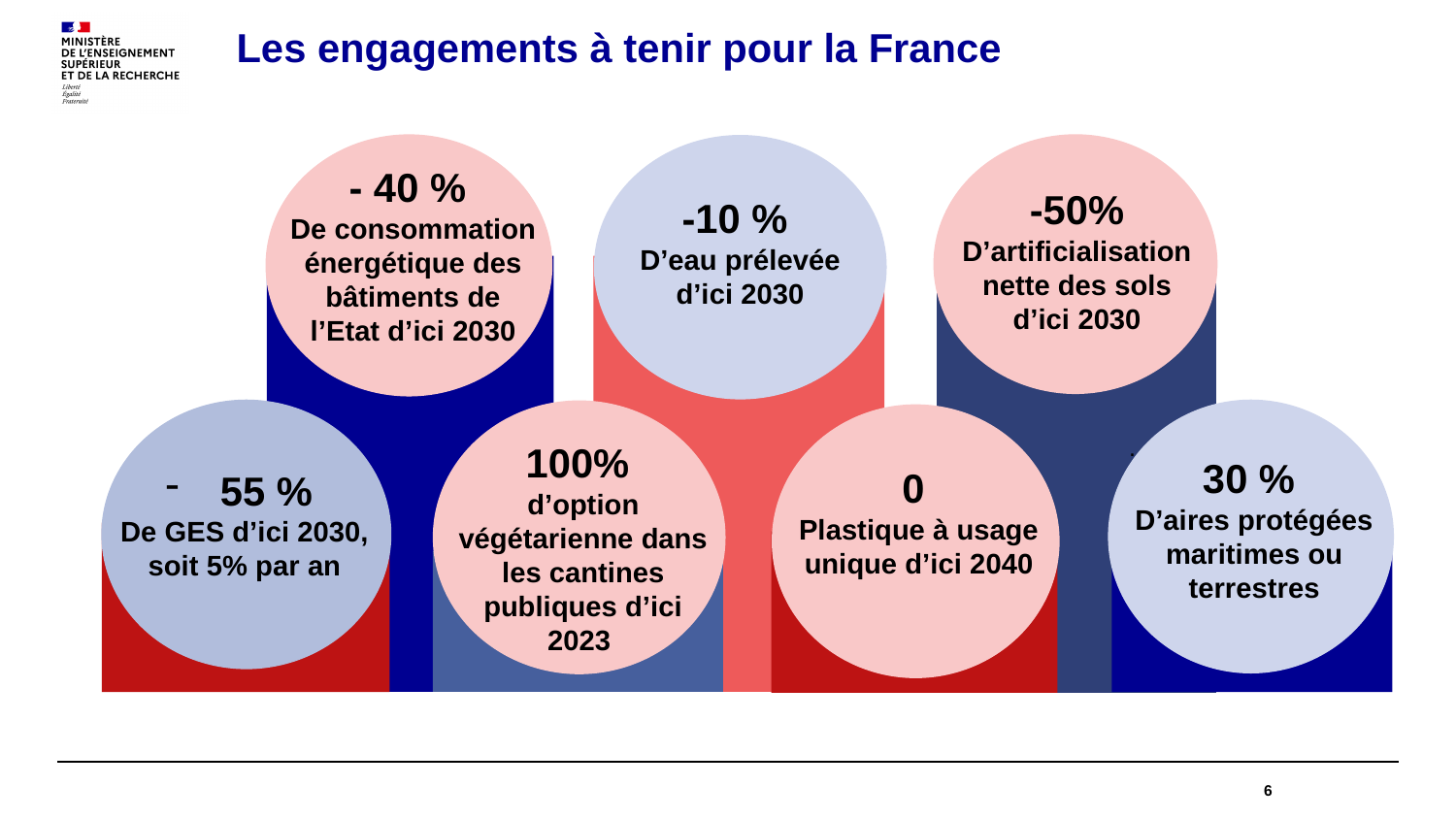

# Les engagements à tenir pour la France

- 40 %
De consommation énergétique des bâtiments de l’Etat d’ici 2030
-50%
D’artificialisation nette des sols d’ici 2030
-10 %
D’eau prélevée d’ici 2030
.

100%
d’option végétarienne dans les cantines publiques d’ici 2023
.
30 %
D’aires protégées maritimes ou terrestres
0
Plastique à usage unique d’ici 2040
55 %
De GES d’ici 2030, soit 5% par an

6